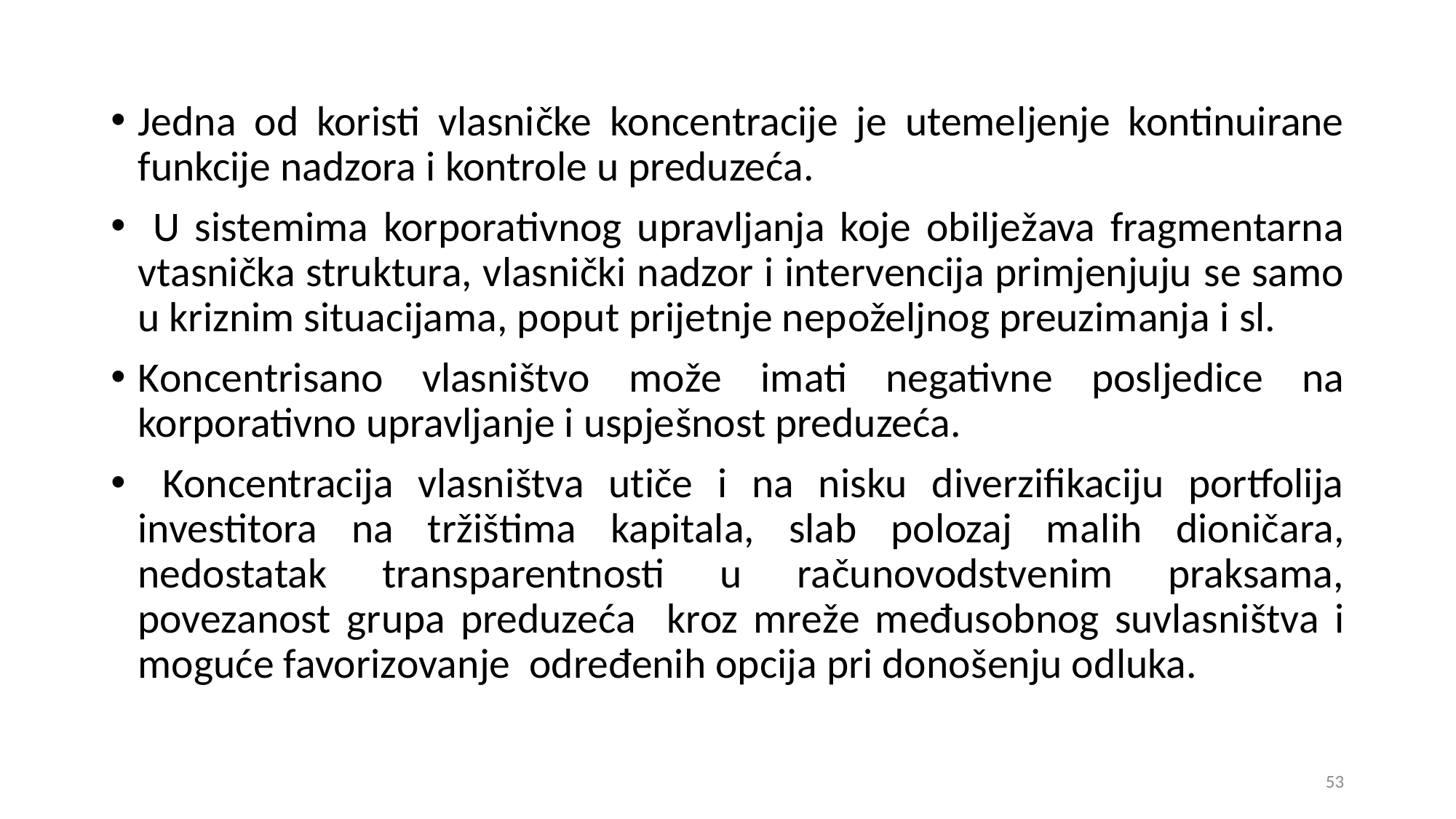

Jedna od koristi vlasničke koncentracije je utemeljenje kontinuirane funkcije nadzora i kontrole u preduzeća.
 U sistemima korporativnog upravljanja koje obilježava fragmentarna vtasnička struktura, vlasnički nadzor i intervencija primjenjuju se samo u kriznim situacijama, poput prijetnje nepoželjnog preuzimanja i sl.
Koncentrisano vlasništvo može imati negativne posljedice na korporativno upravljanje i uspješnost preduzeća.
 Koncentracija vlasništva utiče i na nisku diverzifikaciju portfolija investitora na tržištima kapitala, slab polozaj malih dioničara, nedostatak transparentnosti u računovodstvenim praksama, povezanost grupa preduzeća  kroz mreže međusobnog suvlasništva i moguće favorizovanje  određenih opcija pri donošenju odluka.
53